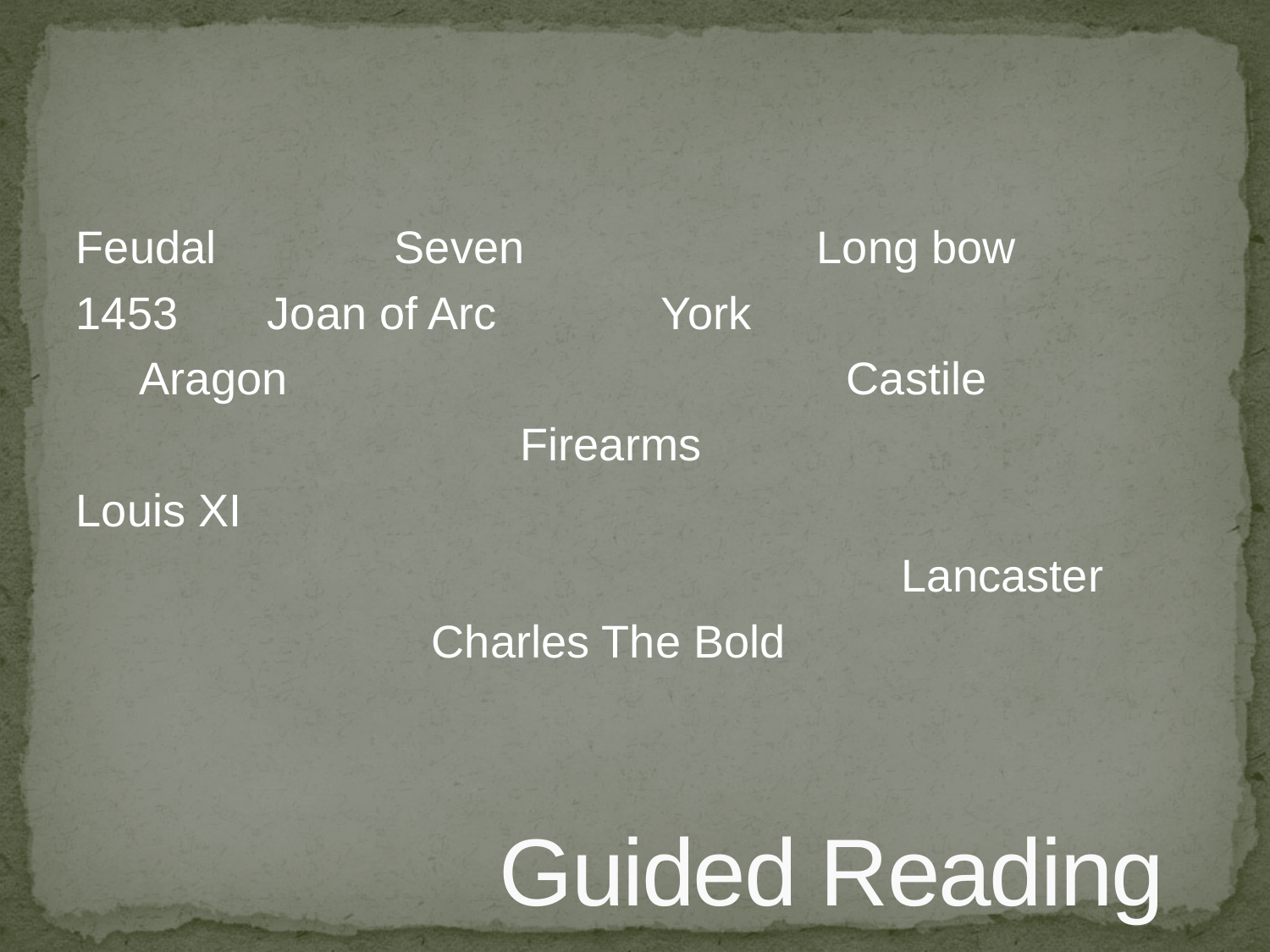

Feudal              Seven                       Long bow
1453       Joan of Arc             York
     Aragon                                            Castile
                                   Firearms
Louis XI
                                                                 Lancaster
                            Charles The Bold
# Guided Reading